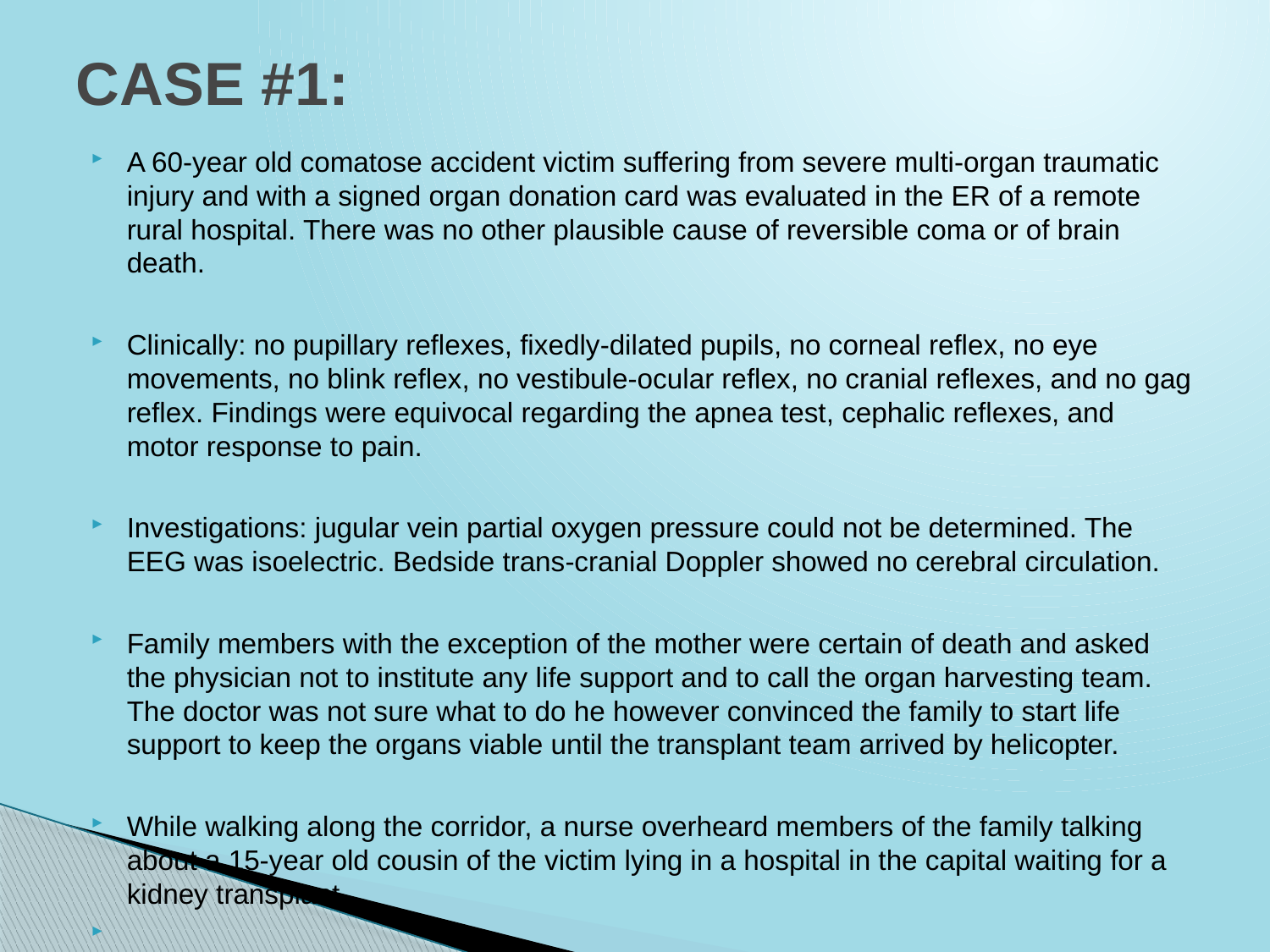

# CASE #1:
A 60-year old comatose accident victim suffering from severe multi-organ traumatic injury and with a signed organ donation card was evaluated in the ER of a remote rural hospital. There was no other plausible cause of reversible coma or of brain death.

Clinically: no pupillary reflexes, fixedly-dilated pupils, no corneal reflex, no eye movements, no blink reflex, no vestibule-ocular reflex, no cranial reflexes, and no gag reflex. Findings were equivocal regarding the apnea test, cephalic reflexes, and motor response to pain.

Investigations: jugular vein partial oxygen pressure could not be determined. The EEG was isoelectric. Bedside trans-cranial Doppler showed no cerebral circulation.

Family members with the exception of the mother were certain of death and asked the physician not to institute any life support and to call the organ harvesting team. The doctor was not sure what to do he however convinced the family to start life support to keep the organs viable until the transplant team arrived by helicopter.

While walking along the corridor, a nurse overheard members of the family talking about a 15-year old cousin of the victim lying in a hospital in the capital waiting for a kidney transplant.